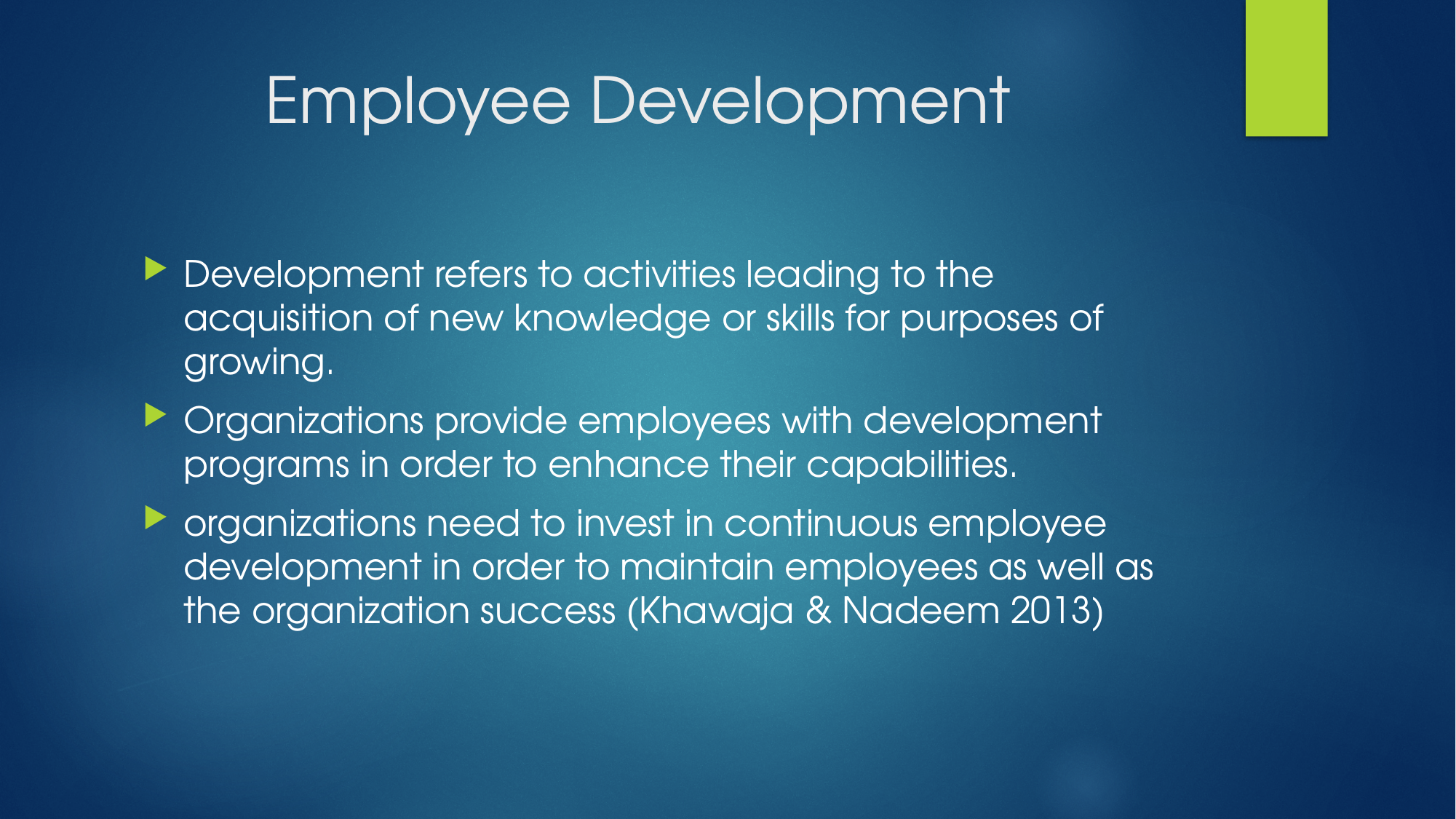

# Employee Development
Development refers to activities leading to the acquisition of new knowledge or skills for purposes of growing.
Organizations provide employees with development programs in order to enhance their capabilities.
organizations need to invest in continuous employee
development in order to maintain employees as well as the organization success (Khawaja & Nadeem 2013)